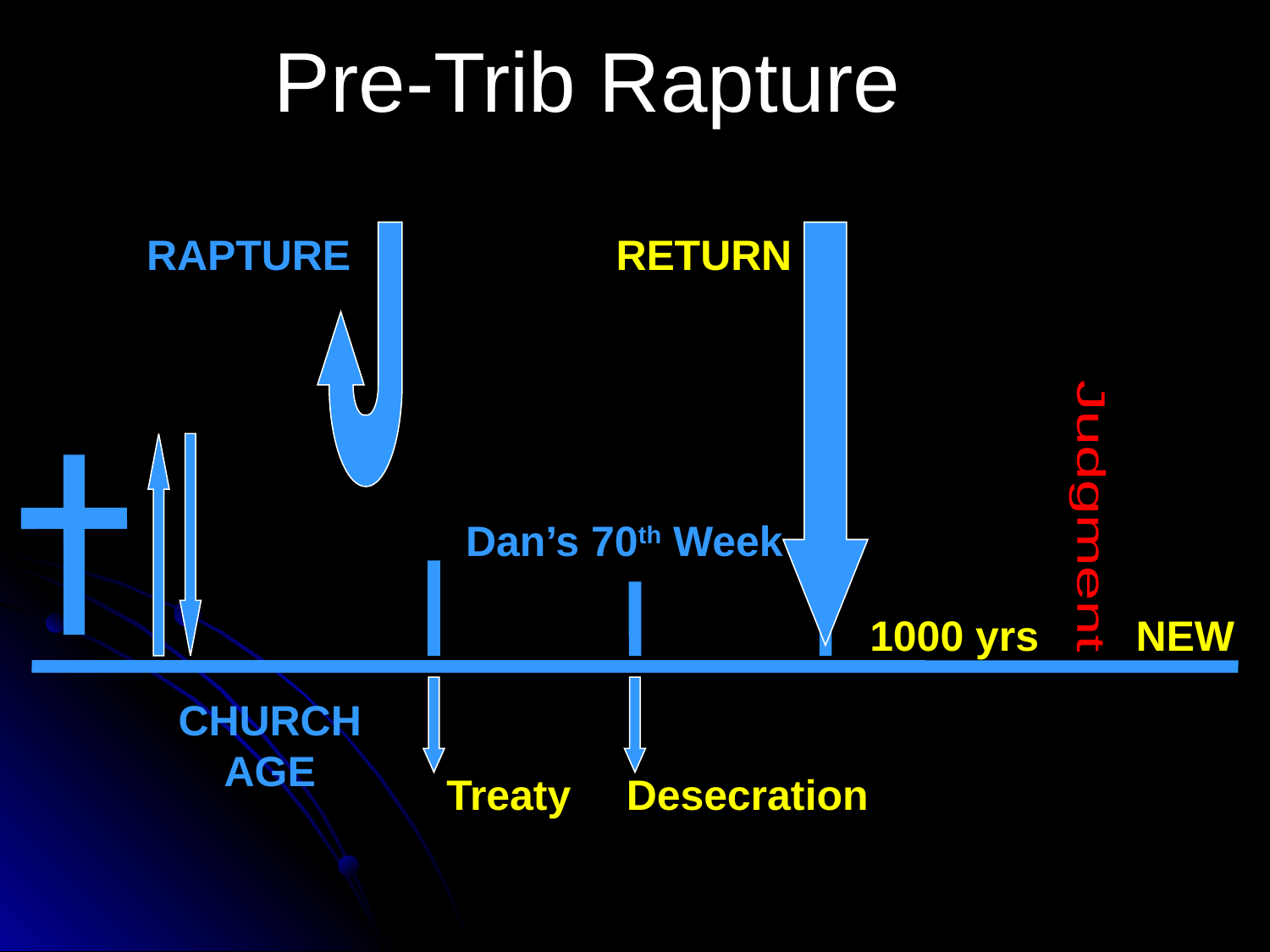

Pre-Trib Rapture
RAPTURE

RETURN

Judgment
Dan’s 70th Week

1000 yrs
NEW

CHURCH AGE
Treaty
Desecration